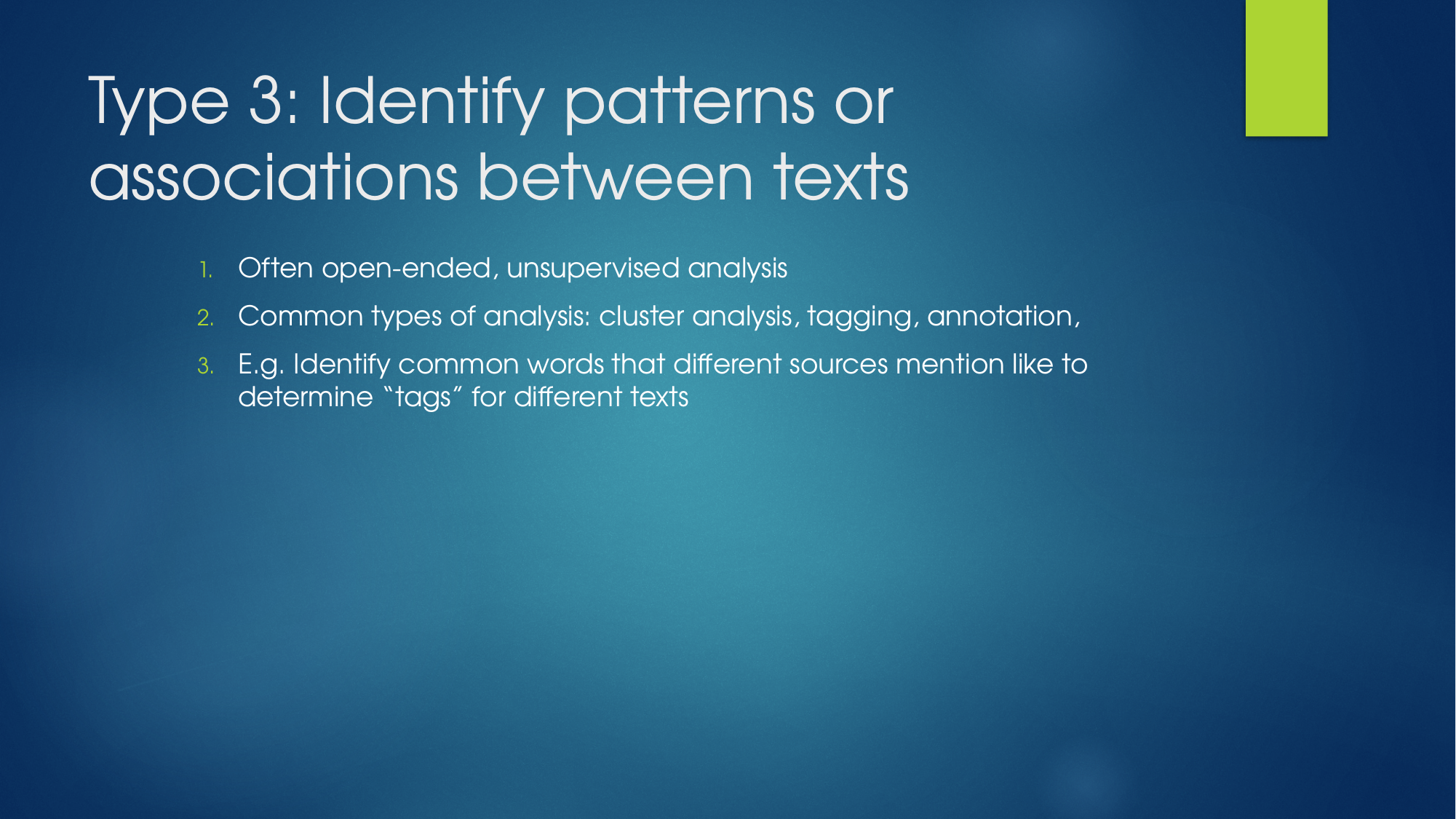

# Type 3: Identify patterns or associations between texts
Often open-ended, unsupervised analysis
Common types of analysis: cluster analysis, tagging, annotation,
E.g. Identify common words that different sources mention like to determine “tags” for different texts